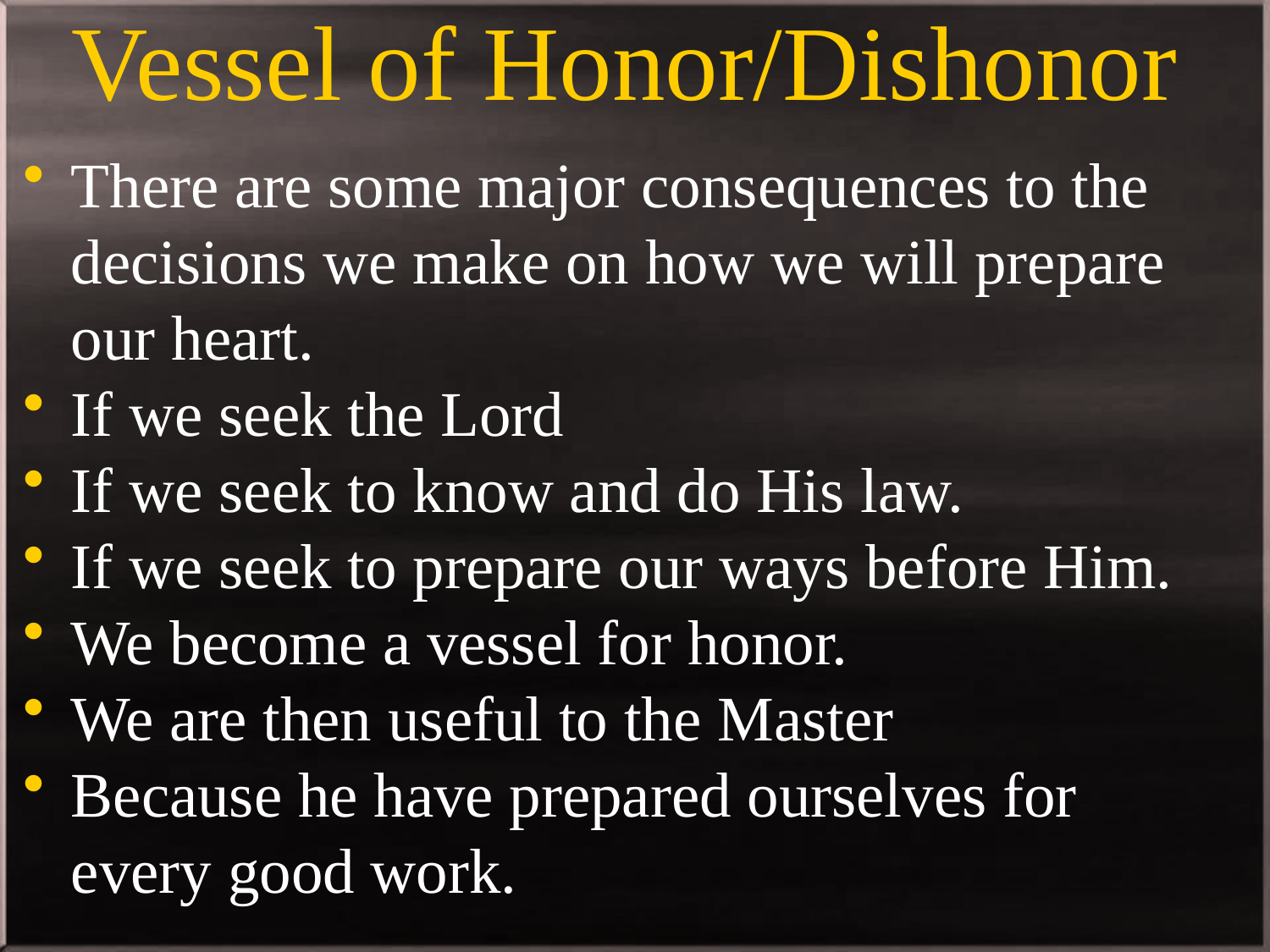

# Vessel of Honor/Dishonor
There are some major consequences to the decisions we make on how we will prepare our heart.
If we seek the Lord
If we seek to know and do His law.
If we seek to prepare our ways before Him.
We become a vessel for honor.
We are then useful to the Master
Because he have prepared ourselves for every good work.